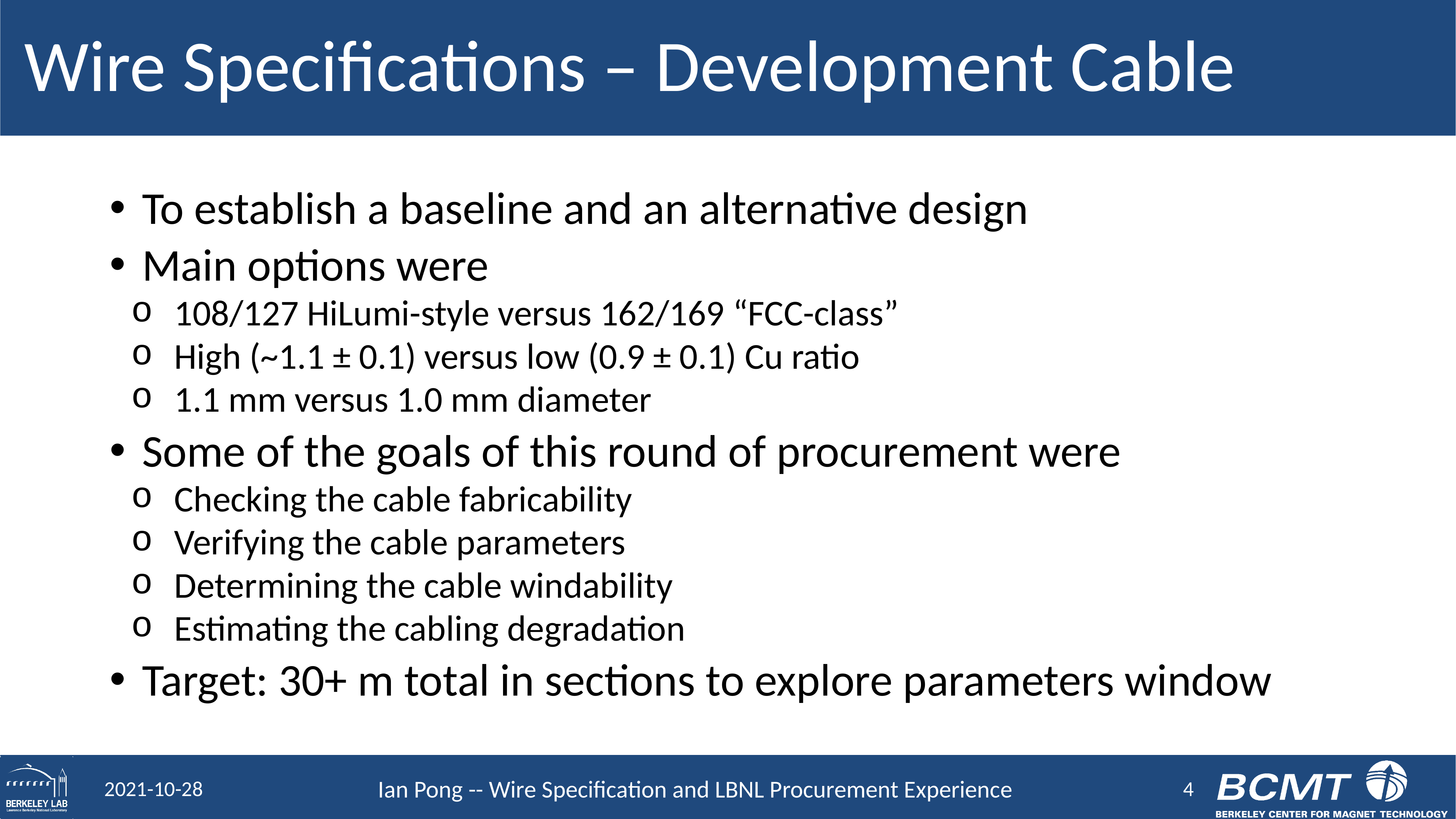

# Wire Specifications – Development Cable
To establish a baseline and an alternative design
Main options were
108/127 HiLumi-style versus 162/169 “FCC-class”
High (~1.1 ± 0.1) versus low (0.9 ± 0.1) Cu ratio
1.1 mm versus 1.0 mm diameter
Some of the goals of this round of procurement were
Checking the cable fabricability
Verifying the cable parameters
Determining the cable windability
Estimating the cabling degradation
Target: 30+ m total in sections to explore parameters window
4
2021-10-28
Ian Pong -- Wire Specification and LBNL Procurement Experience